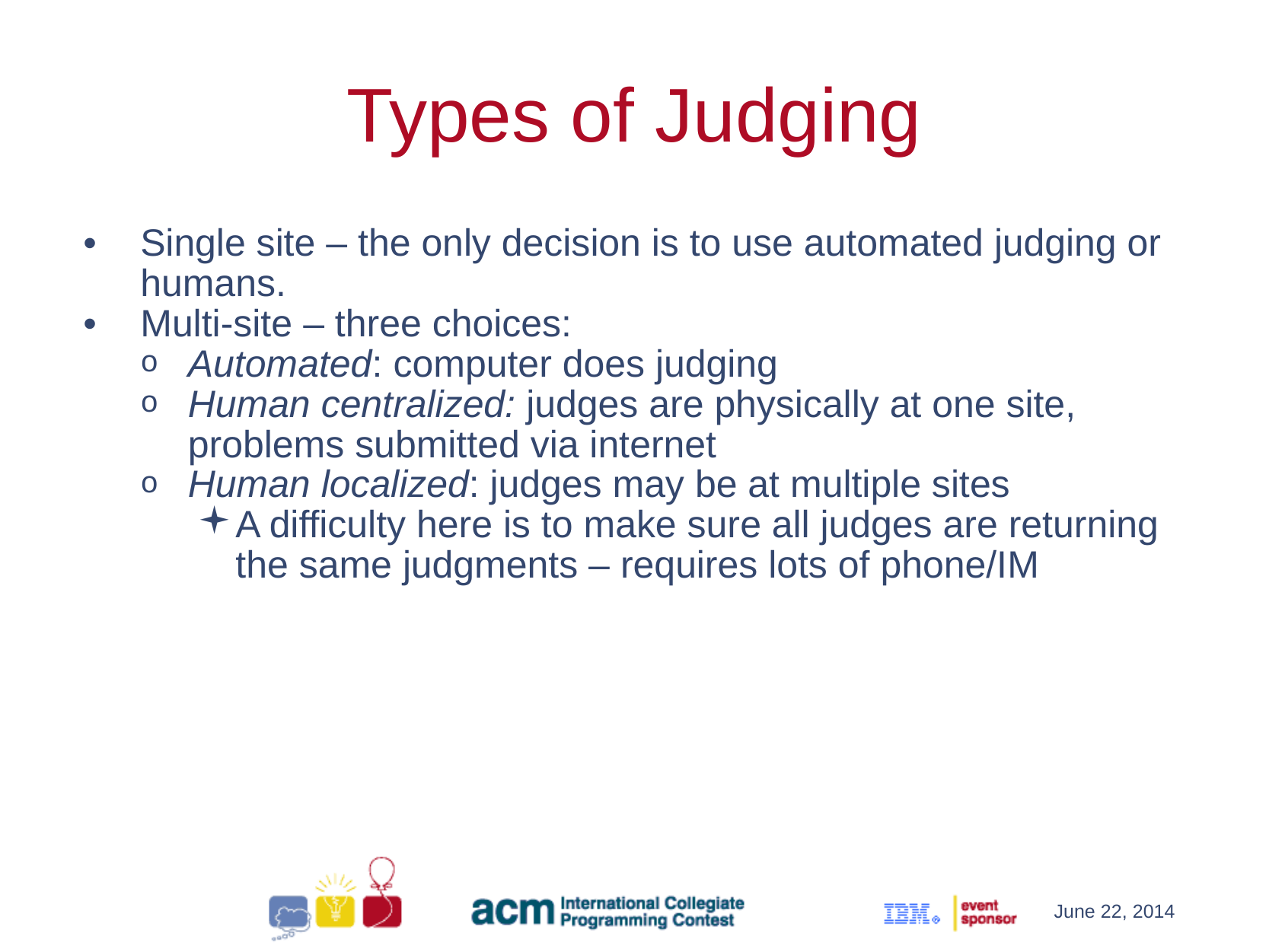

Types of Judging
Single site – the only decision is to use automated judging or humans.
Multi-site – three choices:
Automated: computer does judging
Human centralized: judges are physically at one site, problems submitted via internet
Human localized: judges may be at multiple sites
A difficulty here is to make sure all judges are returning the same judgments – requires lots of phone/IM
5